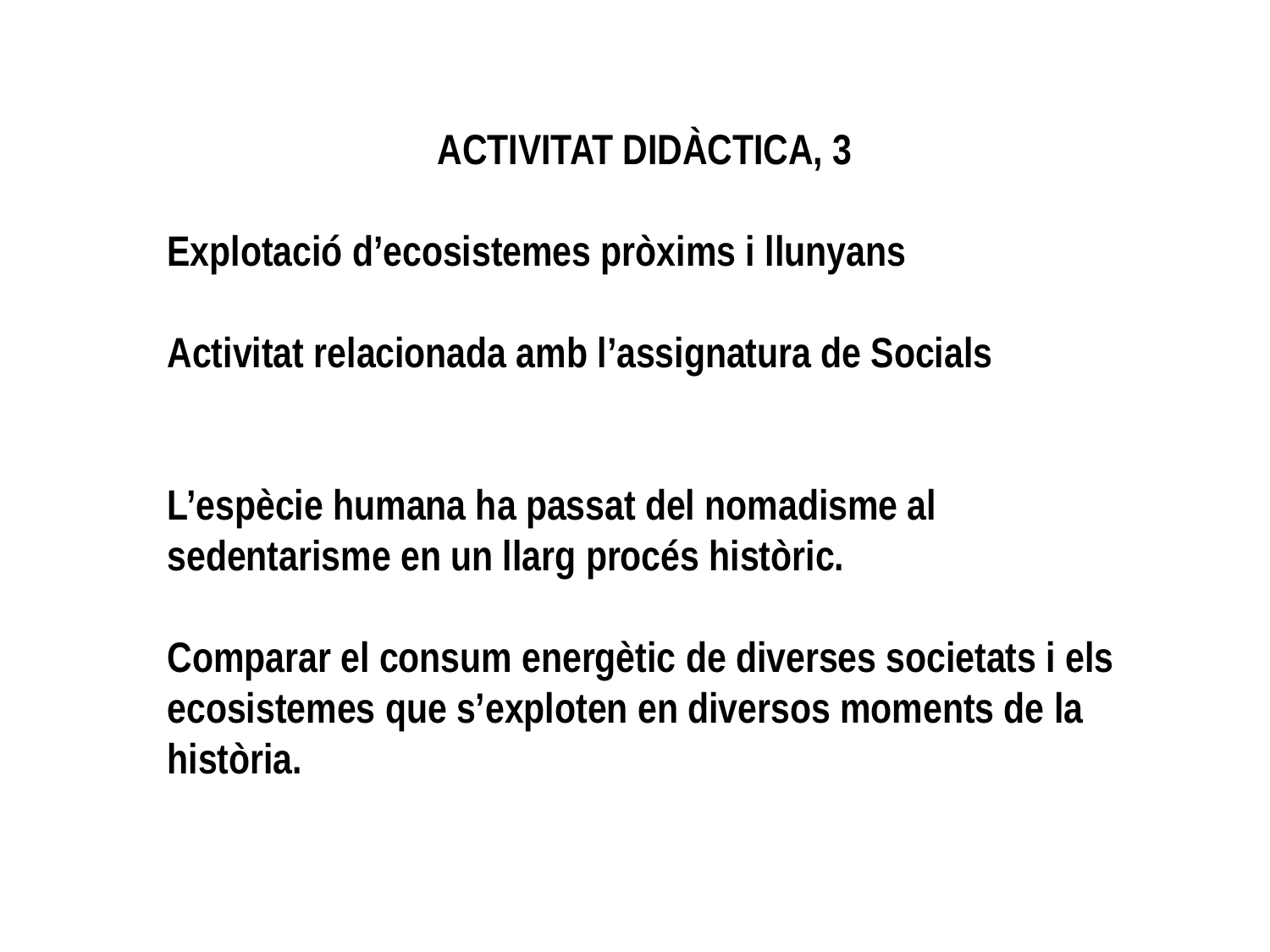

ACTIVITAT DIDÀCTICA, 3

Explotació d’ecosistemes pròxims i llunyans

Activitat relacionada amb l’assignatura de Socials

L’espècie humana ha passat del nomadisme al sedentarisme en un llarg procés històric.

Comparar el consum energètic de diverses societats i els ecosistemes que s’exploten en diversos moments de la història.